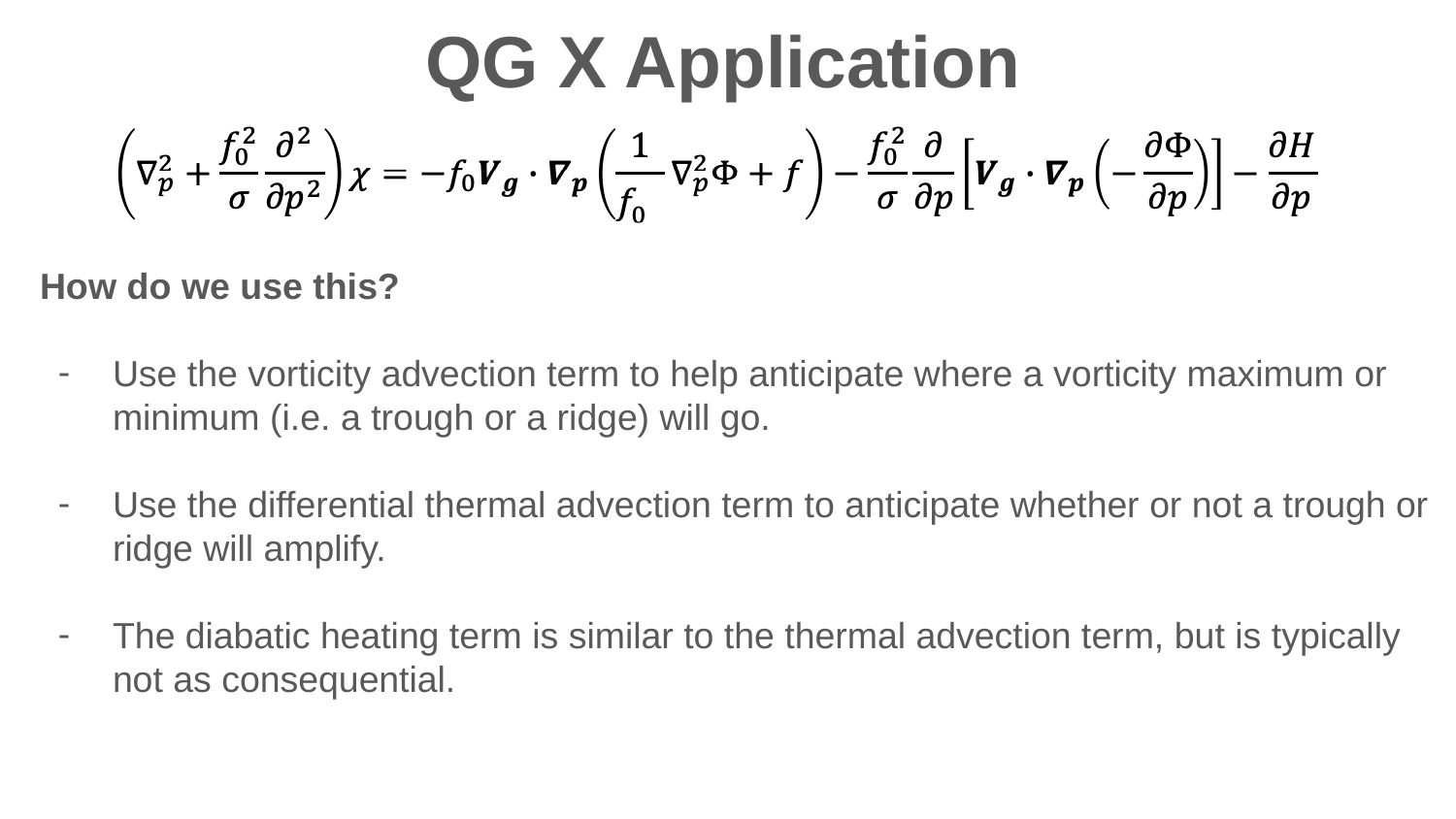

QG X Application

How do we use this?

Use the vorticity advection term to help anticipate where a vorticity maximum or minimum (i.e. a trough or a ridge) will go.

Use the differential thermal advection term to anticipate whether or not a trough or ridge will amplify.

The diabatic heating term is similar to the thermal advection term, but is typically not as consequential.